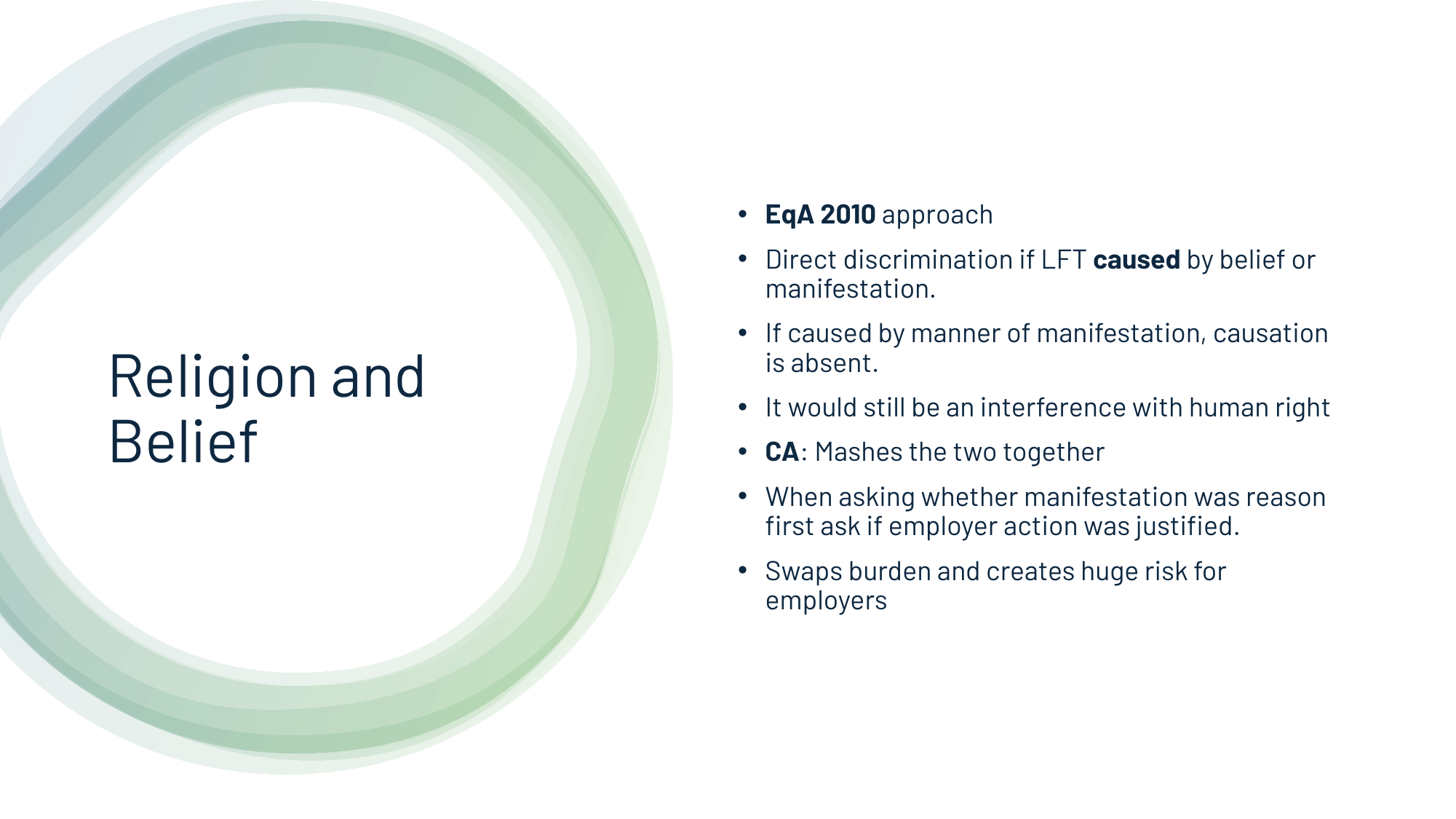

EqA 2010 approach
Direct discrimination if LFT caused by belief or manifestation.
If caused by manner of manifestation, causation is absent.
It would still be an interference with human right
CA: Mashes the two together
When asking whether manifestation was reason first ask if employer action was justified.
Swaps burden and creates huge risk for employers
# Religion and Belief